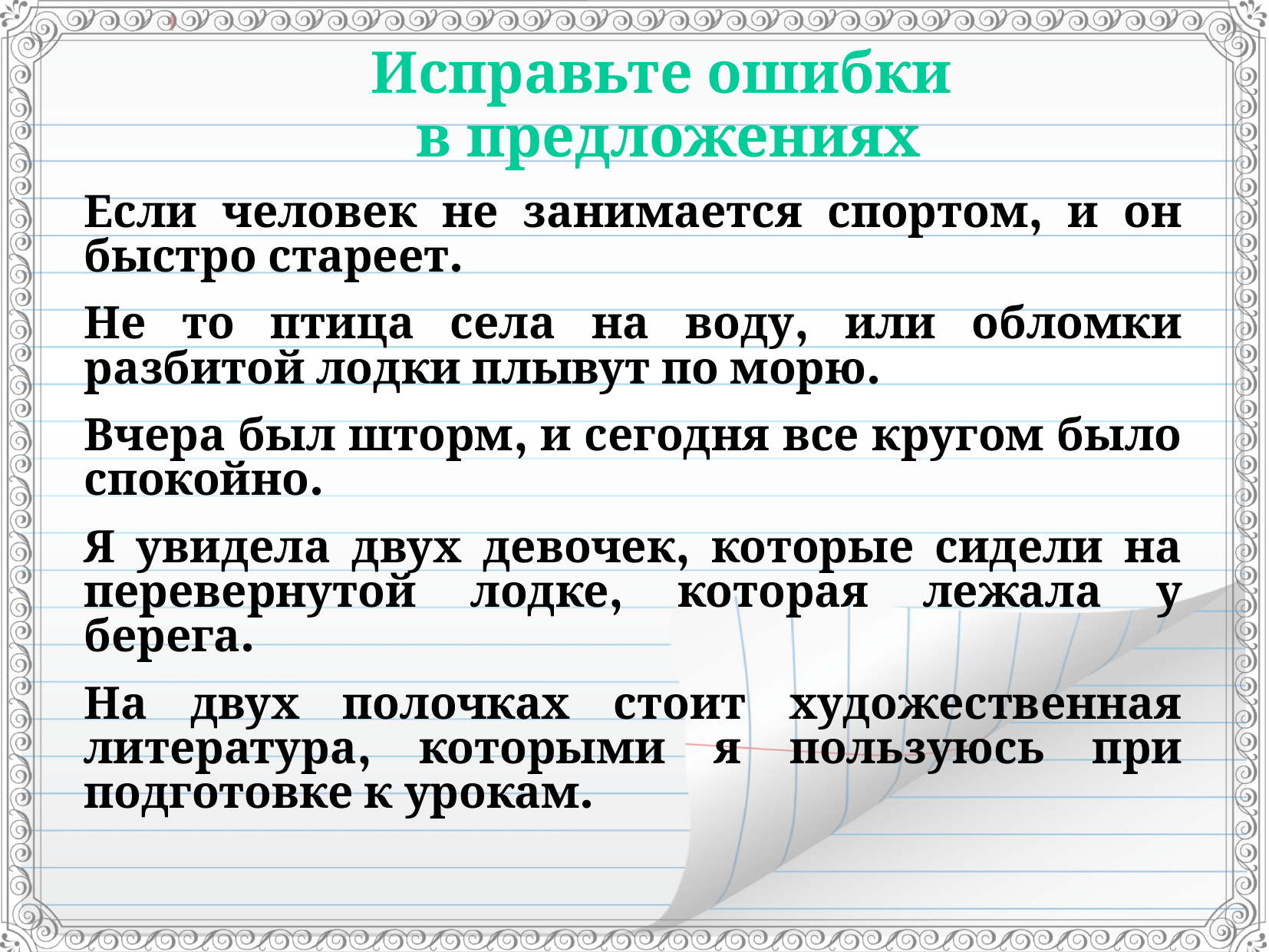

Исправьте ошибки
 в предложениях
	Если человек не занимается спортом, и он быстро стареет.
	Не то птица села на воду, или обломки разбитой лодки плывут по морю.
	Вчера был шторм, и сегодня все кругом было спокойно.
	Я увидела двух девочек, которые сидели на перевернутой лодке, которая лежала у берега.
	На двух полочках стоит художественная литература, которыми я пользуюсь при подготовке к урокам.